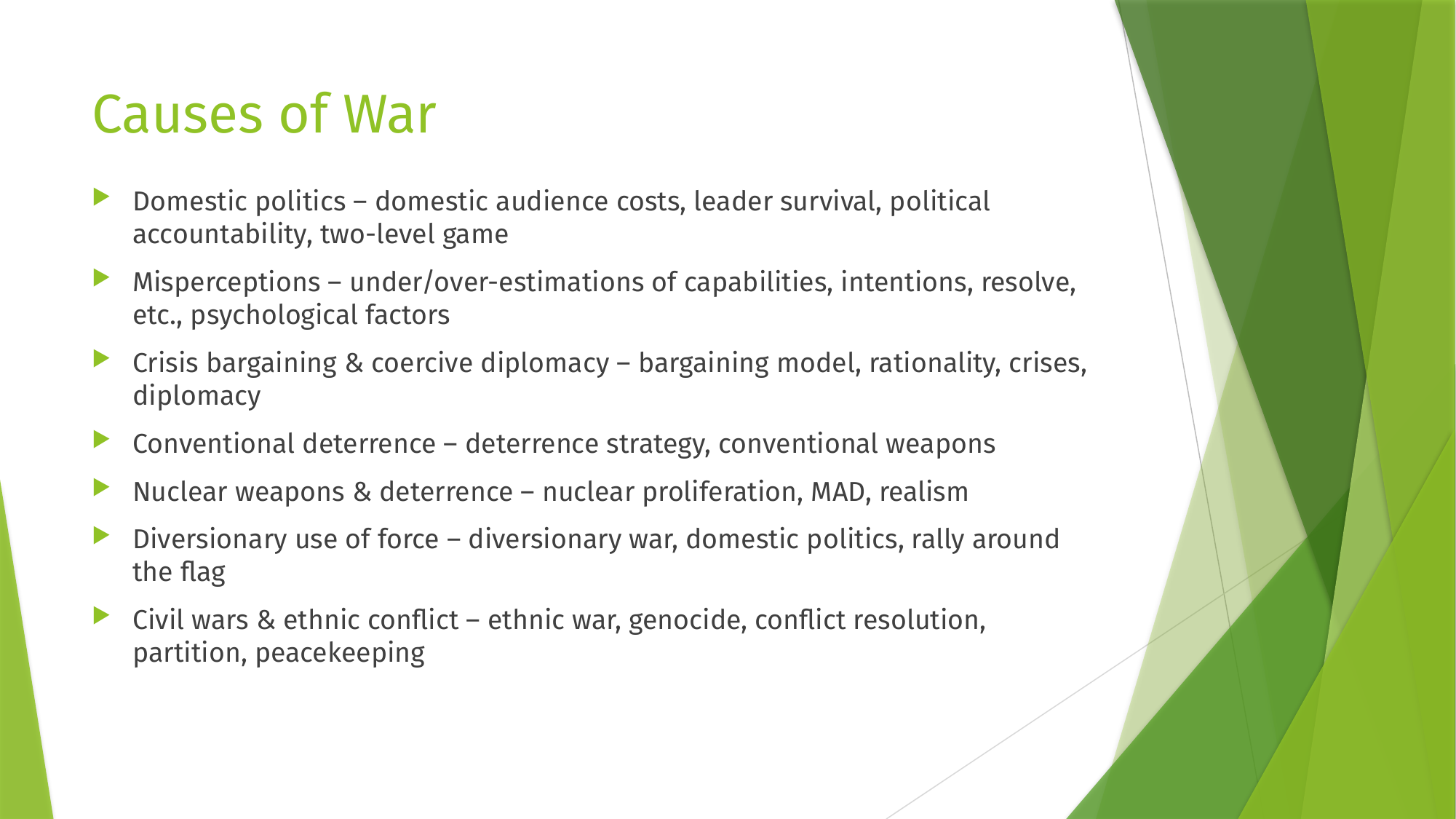

# Causes of War
Domestic politics – domestic audience costs, leader survival, political accountability, two-level game
Misperceptions – under/over-estimations of capabilities, intentions, resolve, etc., psychological factors
Crisis bargaining & coercive diplomacy – bargaining model, rationality, crises, diplomacy
Conventional deterrence – deterrence strategy, conventional weapons
Nuclear weapons & deterrence – nuclear proliferation, MAD, realism
Diversionary use of force – diversionary war, domestic politics, rally around the flag
Civil wars & ethnic conflict – ethnic war, genocide, conflict resolution, partition, peacekeeping